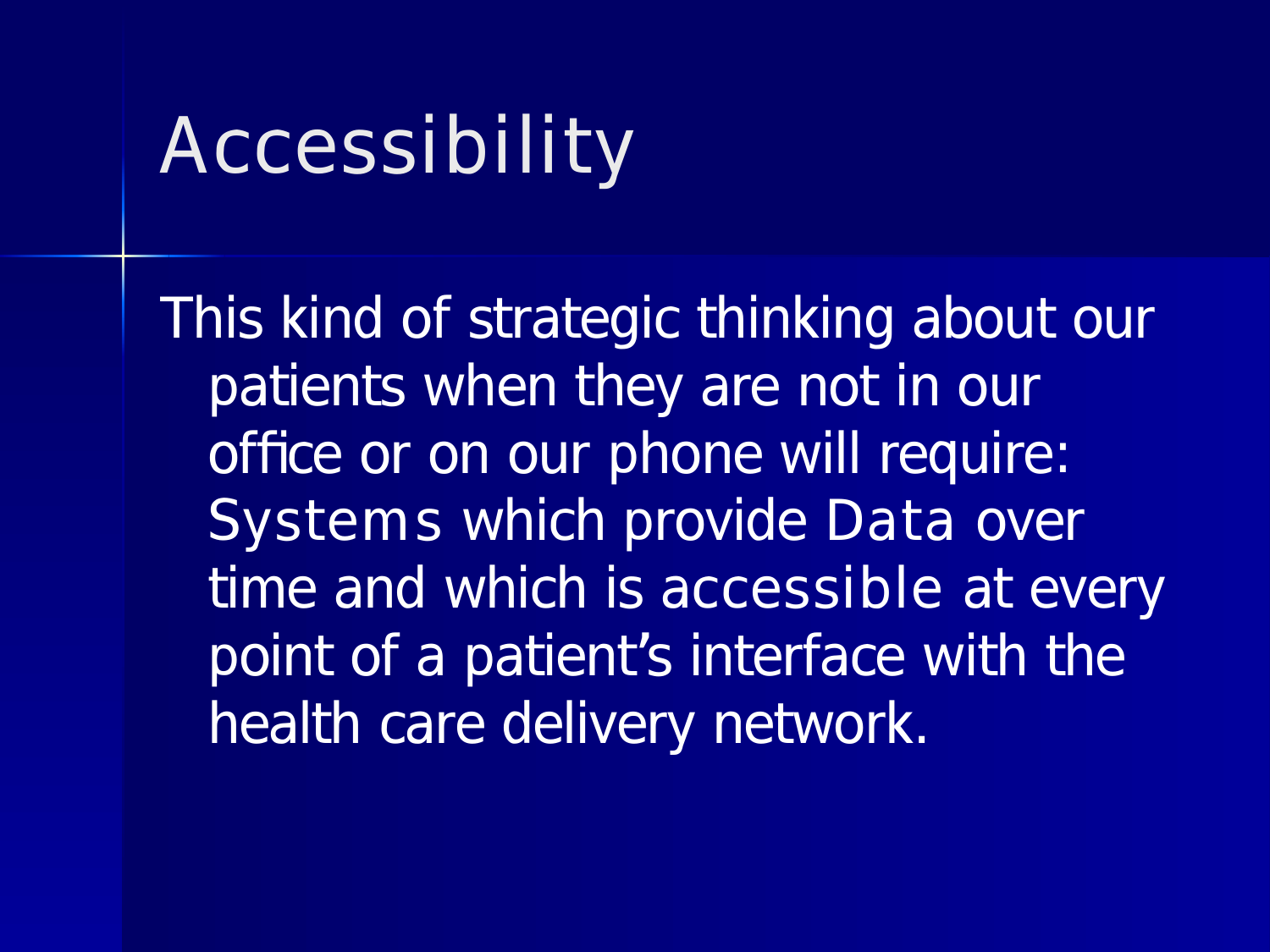

# Accessibility
This kind of strategic thinking about our patients when they are not in our office or on our phone will require:  Systems which provide Data over time and which is accessible at every point of a patient’s interface with the health care delivery network.